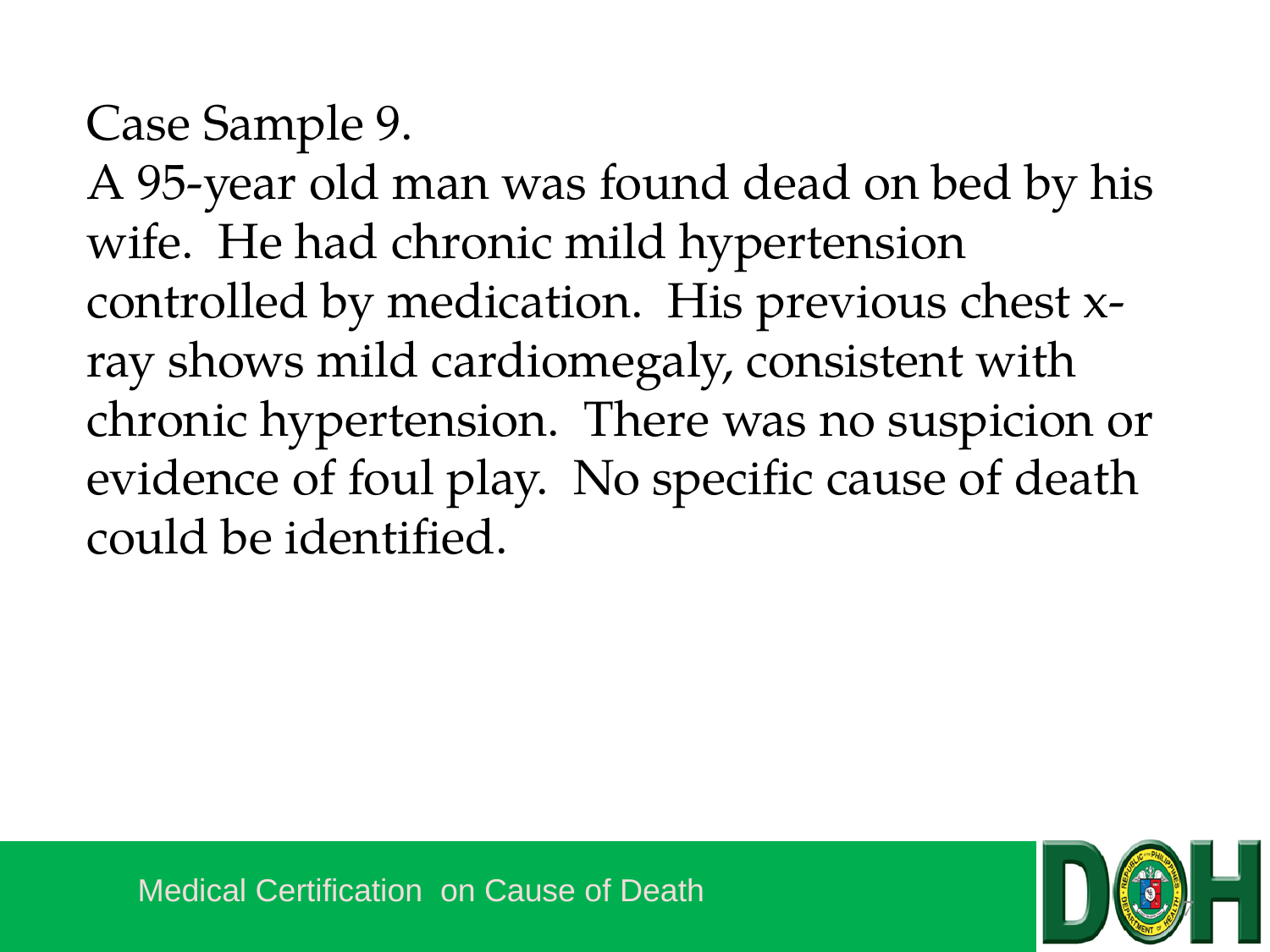

# Case Sample 9. A 95-year old man was found dead on bed by his wife.  He had chronic mild hypertension controlled by medication.  His previous chest x-ray shows mild cardiomegaly, consistent with chronic hypertension.  There was no suspicion or evidence of foul play.  No specific cause of death could be identified.
7